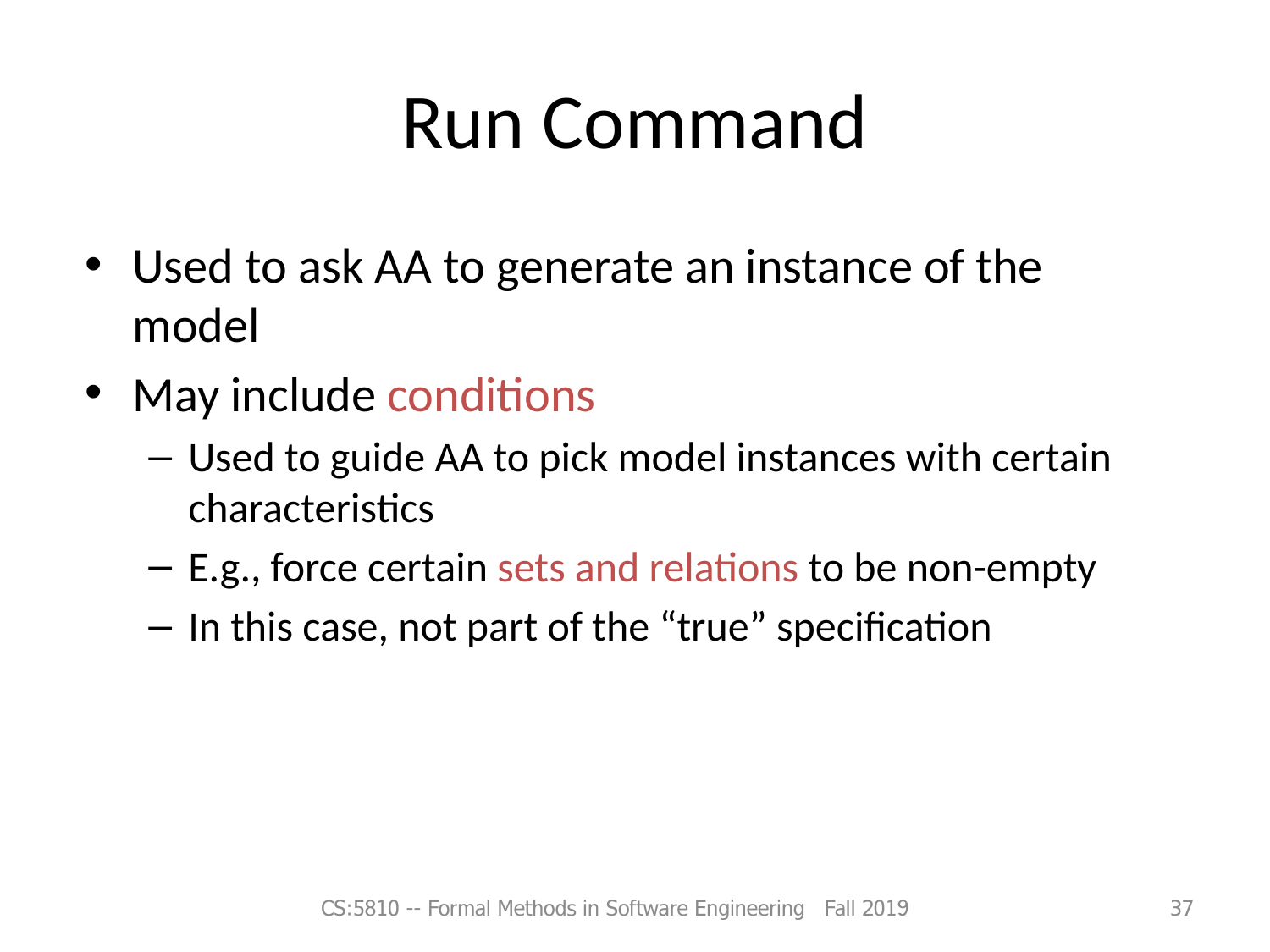

# Run Command
Used to ask AA to generate an instance of the model
May include conditions
Used to guide AA to pick model instances with certain characteristics
E.g., force certain sets and relations to be non-empty
In this case, not part of the “true” specification
CS:5810 -- Formal Methods in Software Engineering   Fall 2019
37